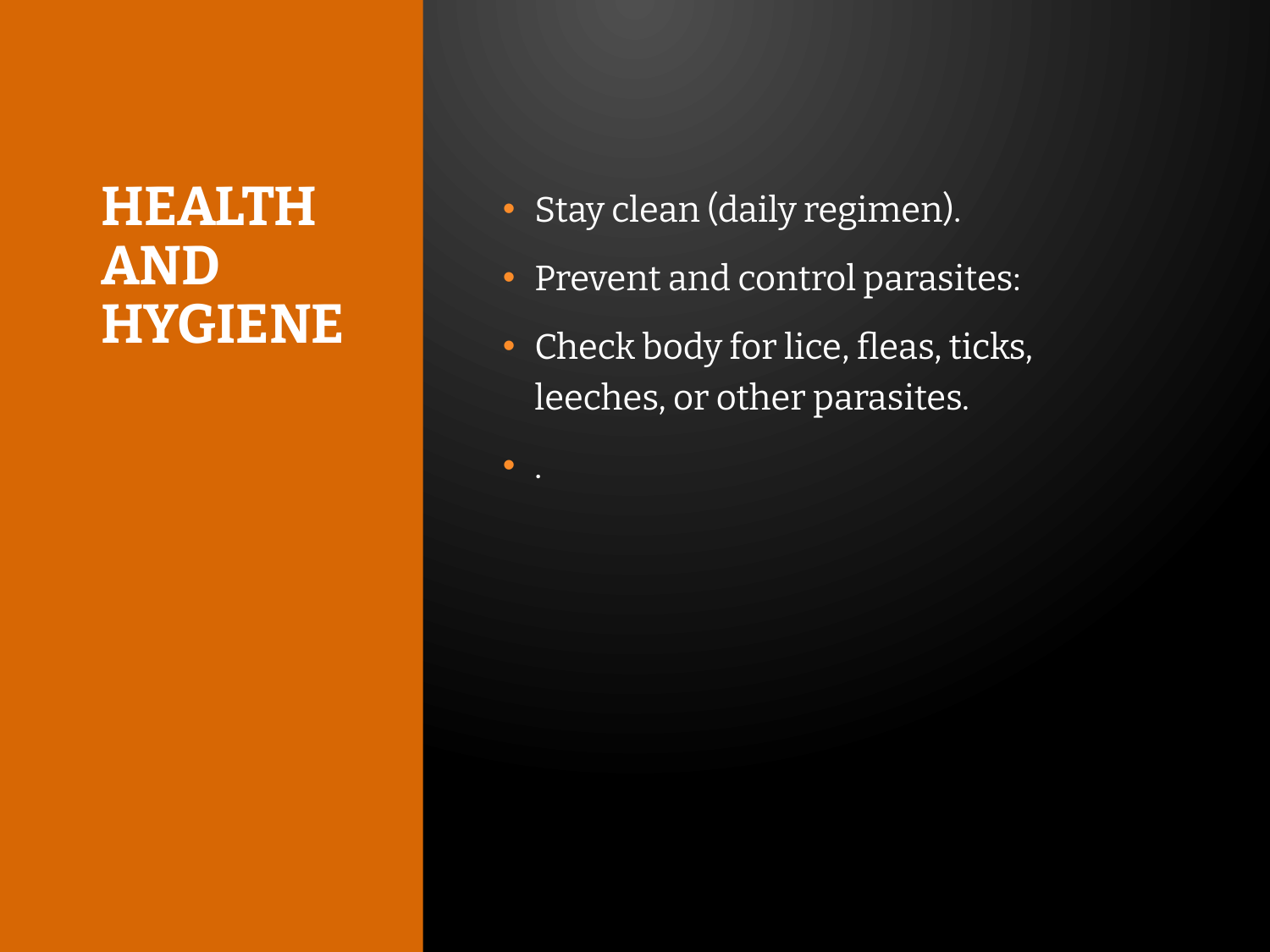

# Health and Hygiene
Stay clean (daily regimen).
Prevent and control parasites:
Check body for lice, fleas, ticks, leeches, or other parasites.
.